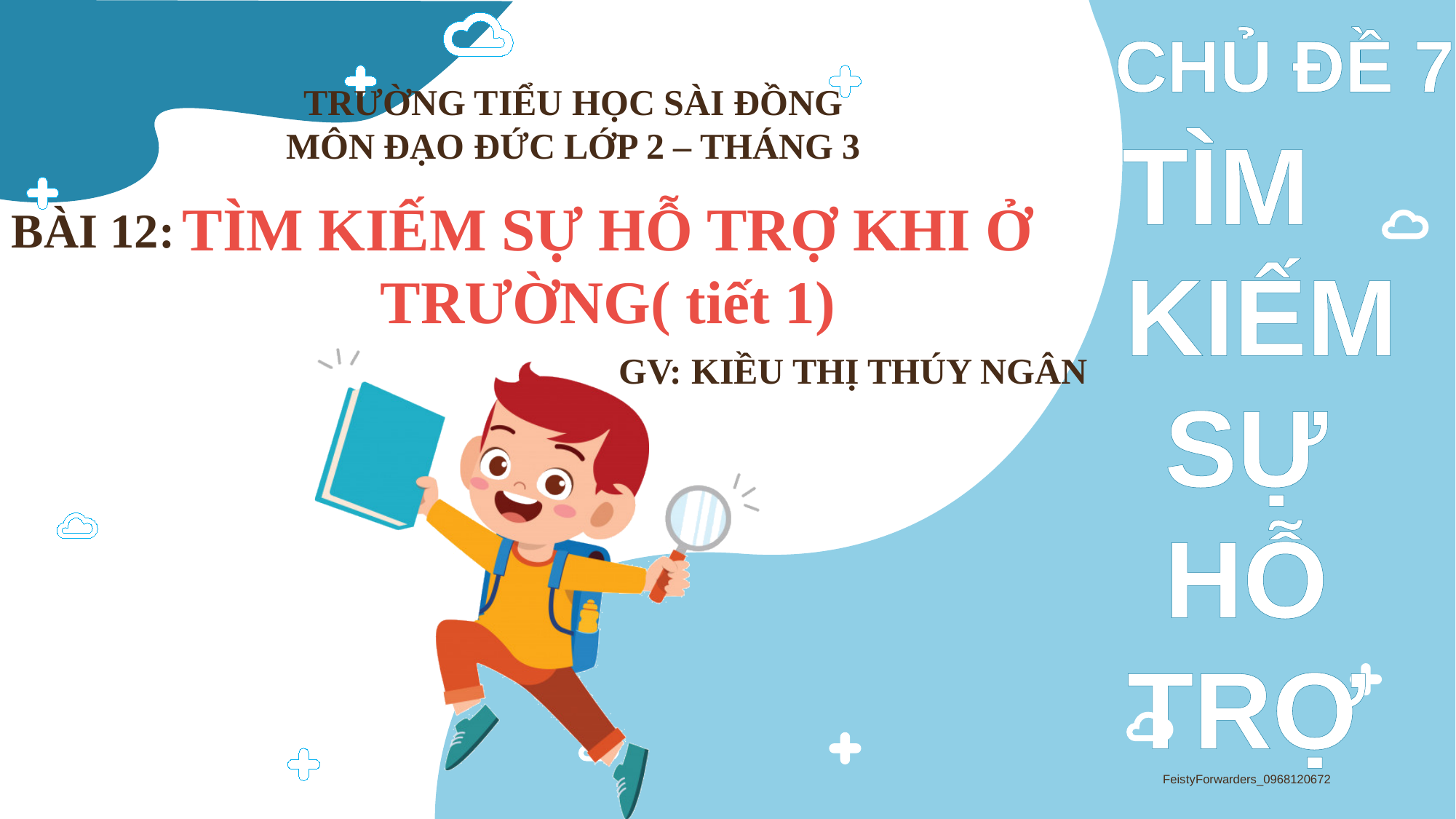

TRƯỜNG TIỂU HỌC SÀI ĐỒNG
MÔN ĐẠO ĐỨC LỚP 2 – THÁNG 3
TÌM KIẾM SỰ HỖ TRỢ KHI Ở TRƯỜNG( tiết 1)
BÀI 12:
GV: KIỀU THỊ THÚY NGÂN